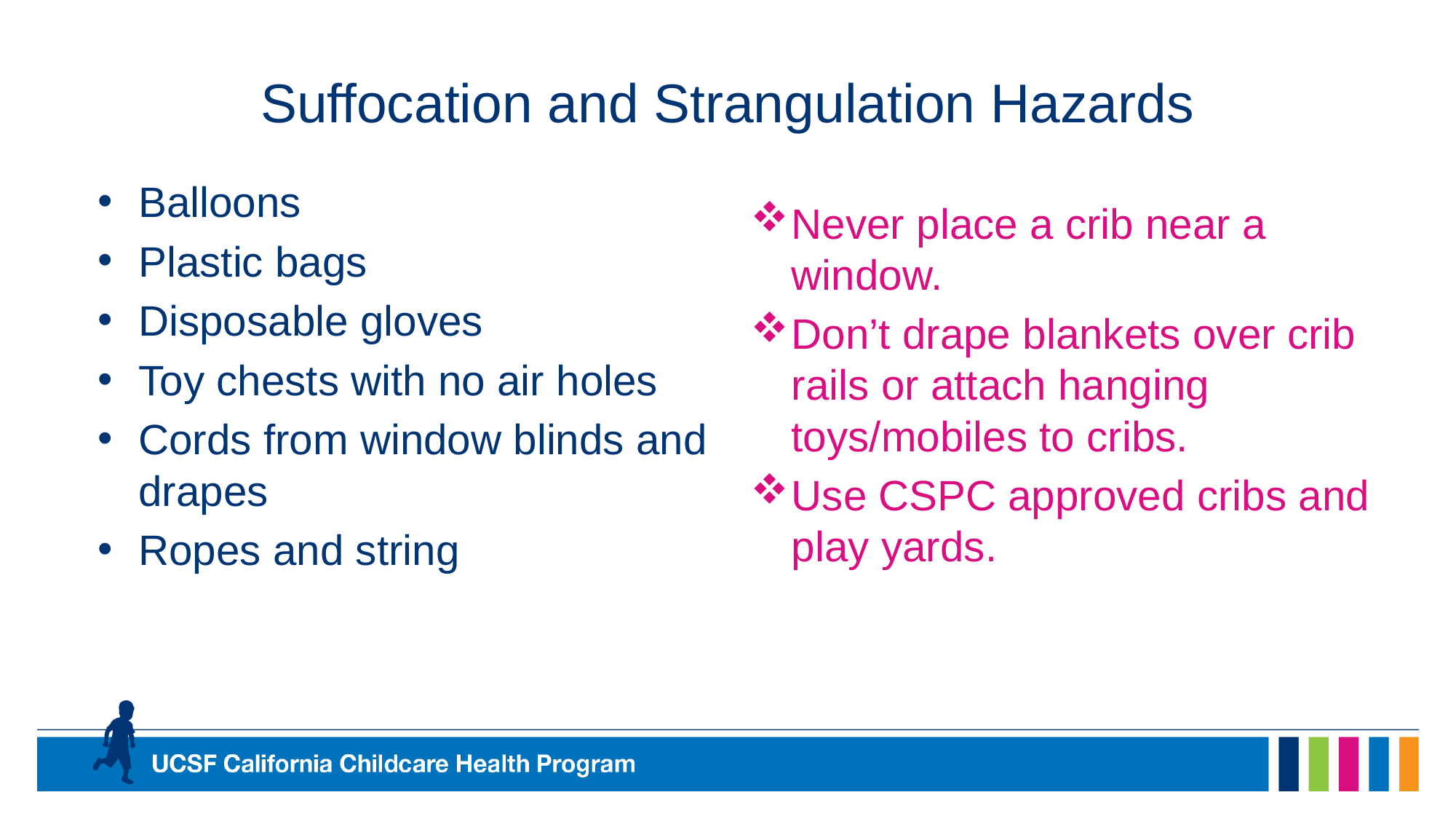

# Suffocation and Strangulation Hazards
Balloons
Plastic bags
Disposable gloves
Toy chests with no air holes
Cords from window blinds and drapes
Ropes and string

Never place a crib near a window.
Don’t drape blankets over crib rails or attach hanging toys/mobiles to cribs.
Use CSPC approved cribs and play yards.